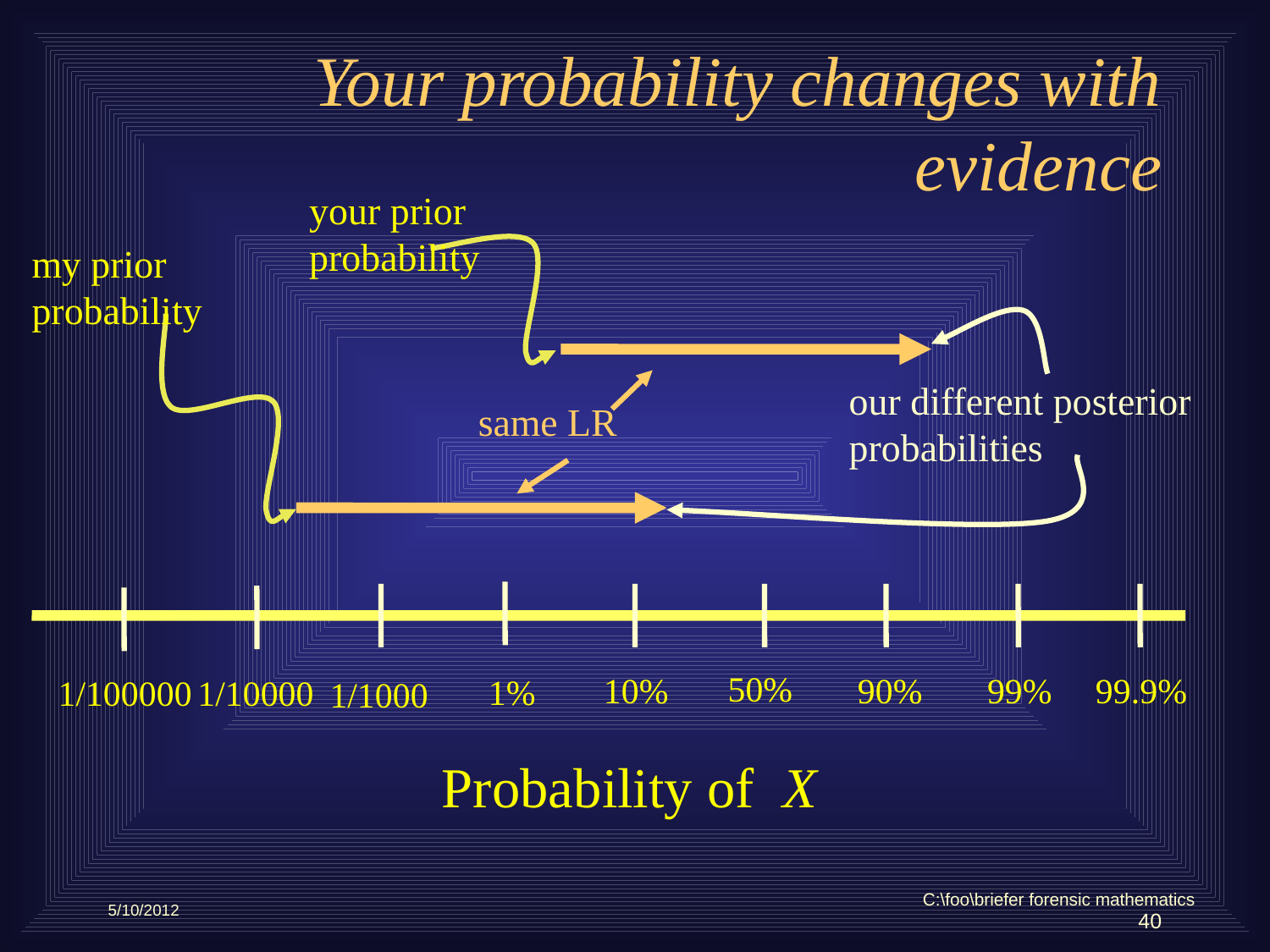

# Your probability changes with evidence
your prior probability

my prior probability

our different posterior probabilities

same LR

50%
10%
90%
99%
99.9%
1%
1/100000
1/10000
1/1000
Probability of  X
C:\foo\briefer forensic mathematics
5/10/2012
40